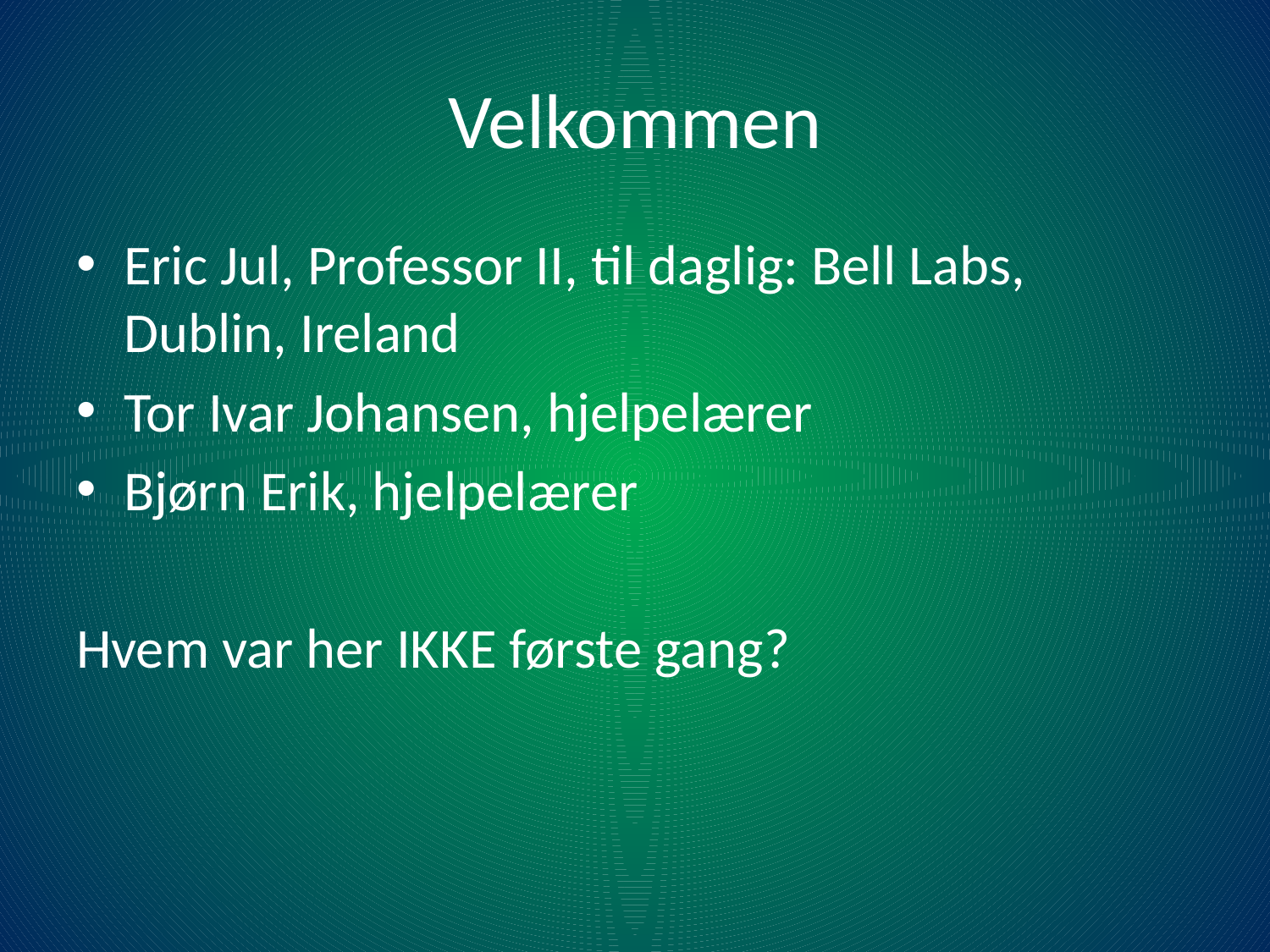

# Velkommen
Eric Jul, Professor II, til daglig: Bell Labs, Dublin, Ireland
Tor Ivar Johansen, hjelpelærer
Bjørn Erik, hjelpelærer

Hvem var her IKKE første gang?